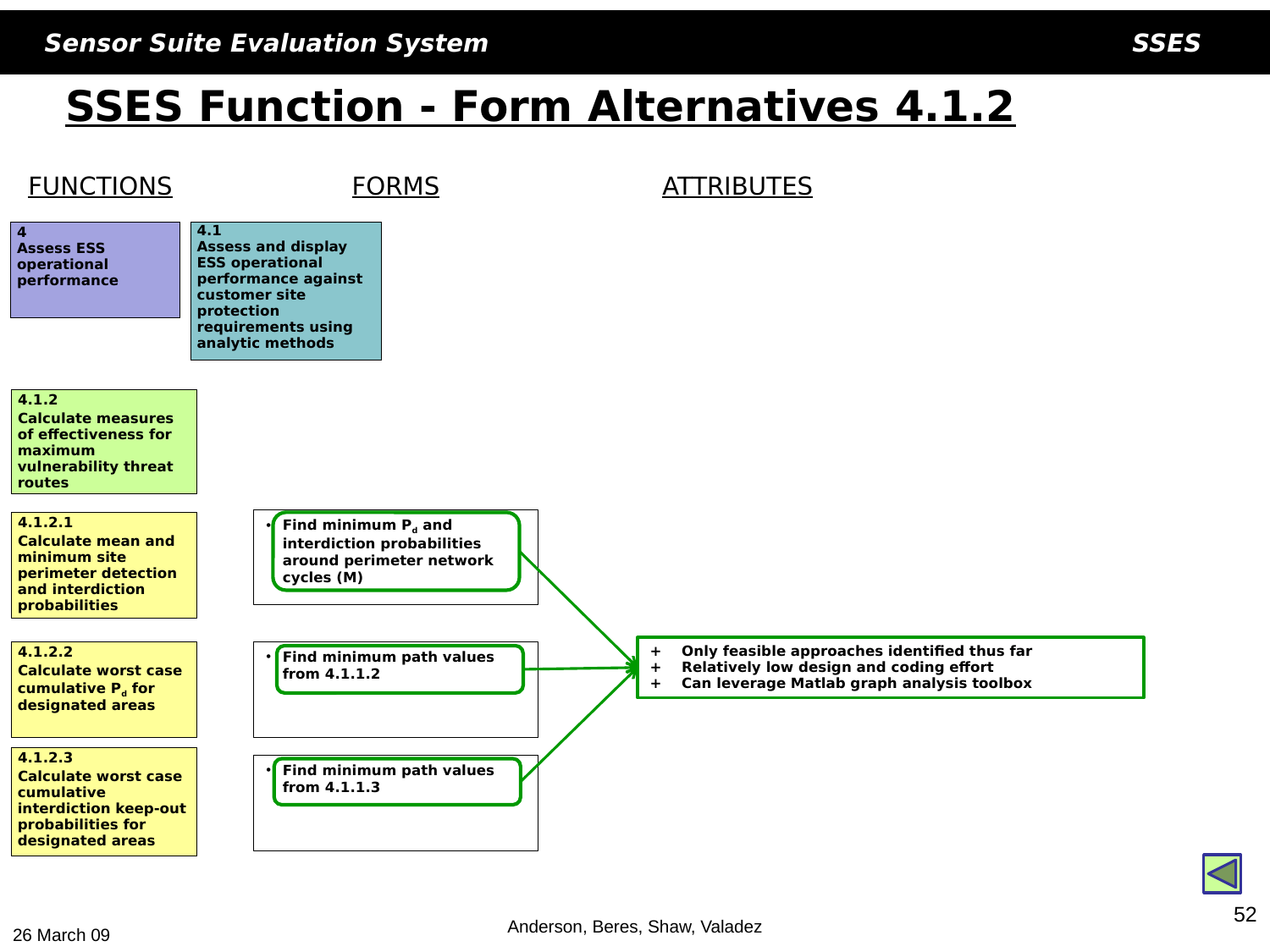

# SSES Function - Form Alternatives 4.1.2
FUNCTIONS
FORMS
ATTRIBUTES
4
Assess ESS operational performance
4.1
Assess and display ESS operational performance against customer site protection requirements using analytic methods
4.1.2
Calculate measures of effectiveness for maximum vulnerability threat routes
Find minimum Pd and interdiction probabilities around perimeter network cycles (M)
4.1.2.1
Calculate mean and minimum site perimeter detection and interdiction probabilities

+	Only feasible approaches identified thus far
+	Relatively low design and coding effort
+ 	Can leverage Matlab graph analysis toolbox
4.1.2.2
Calculate worst case cumulative Pd for designated areas
Find minimum path values from 4.1.1.2

4.1.2.3
Calculate worst case cumulative interdiction keep-out probabilities for designated areas
Find minimum path values from 4.1.1.3

52
Anderson, Beres, Shaw, Valadez
26 March 09